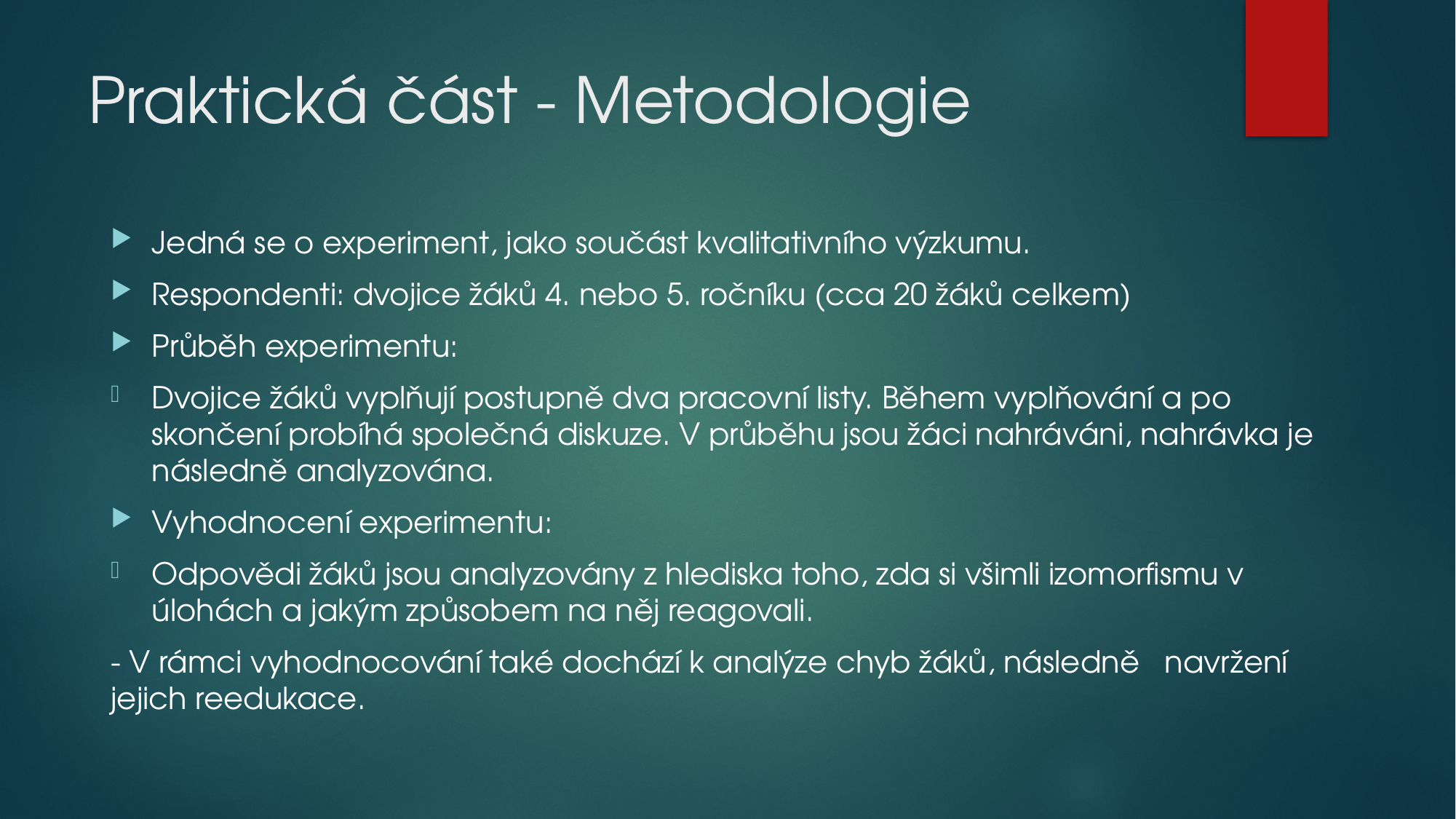

# Praktická část - Metodologie
Jedná se o experiment, jako součást kvalitativního výzkumu.
Respondenti: dvojice žáků 4. nebo 5. ročníku (cca 20 žáků celkem)
Průběh experimentu:
Dvojice žáků vyplňují postupně dva pracovní listy. Během vyplňování a po skončení probíhá společná diskuze. V průběhu jsou žáci nahráváni, nahrávka je následně analyzována.
Vyhodnocení experimentu:
Odpovědi žáků jsou analyzovány z hlediska toho, zda si všimli izomorfismu v úlohách a jakým způsobem na něj reagovali.
- V rámci vyhodnocování také dochází k analýze chyb žáků, následně   navržení jejich reedukace.